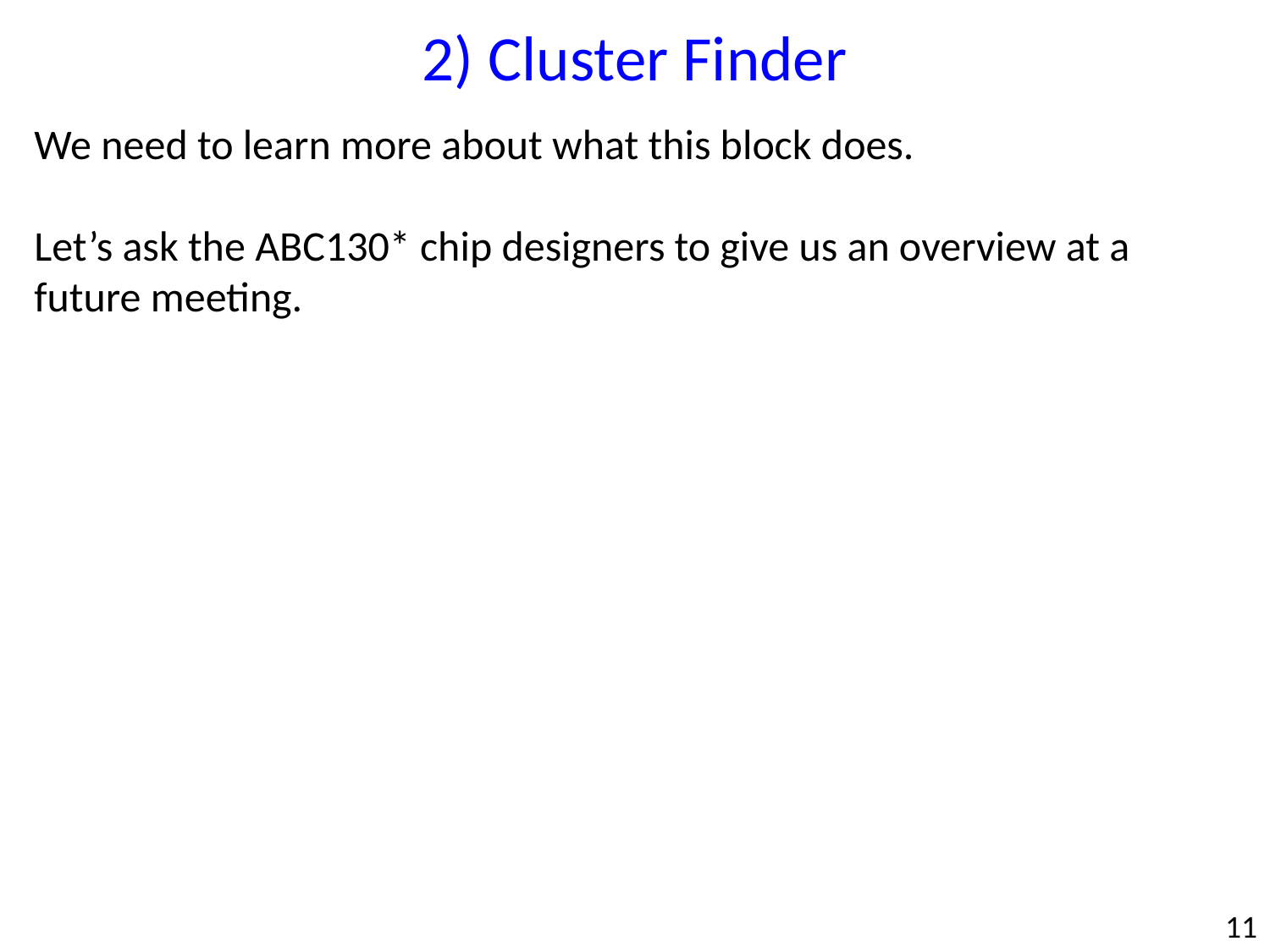

2) Cluster Finder
We need to learn more about what this block does.

Let’s ask the ABC130* chip designers to give us an overview at a future meeting.
11